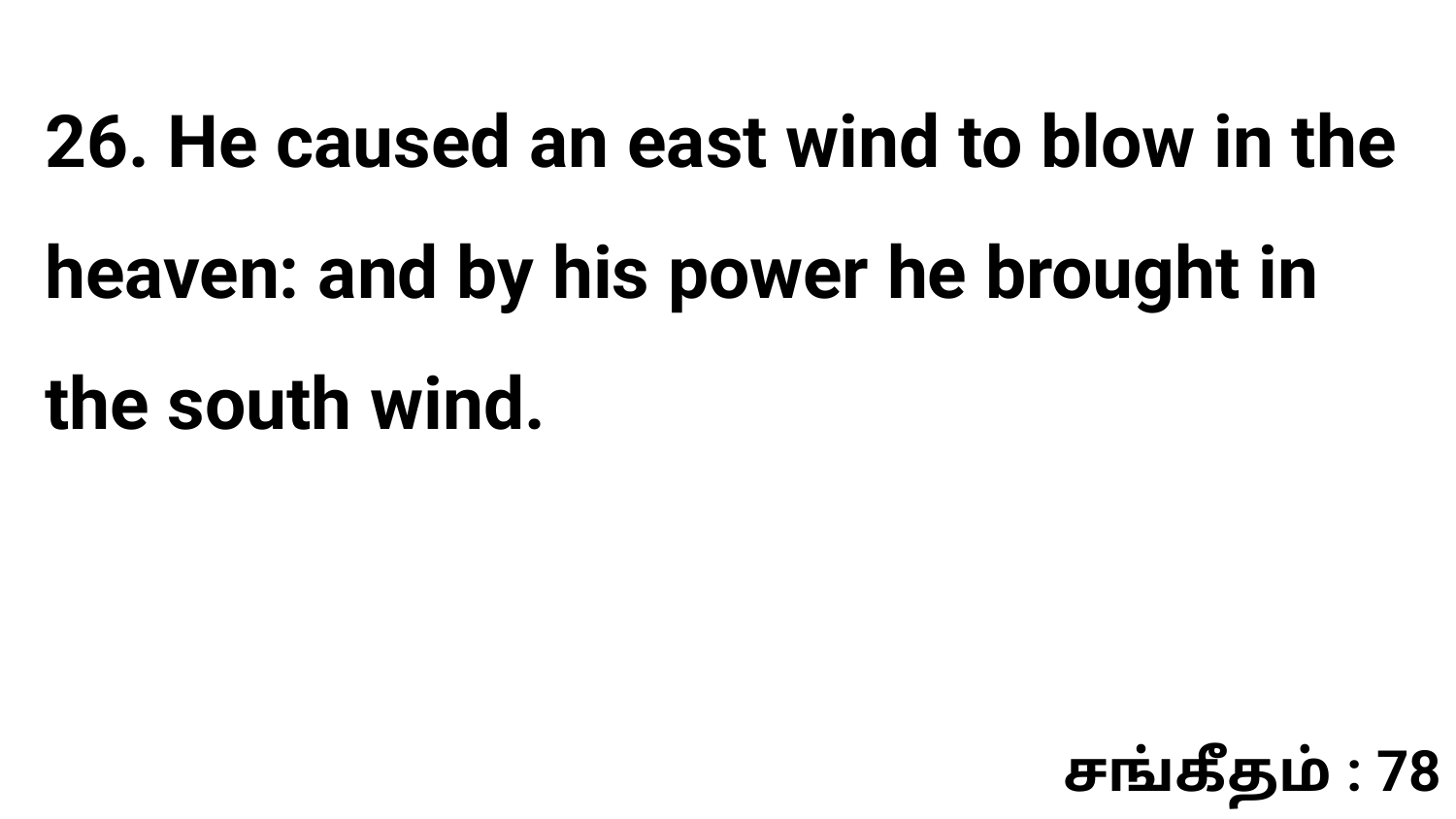

26. He caused an east wind to blow in the heaven: and by his power he brought in the south wind.
சங்கீதம் : 78